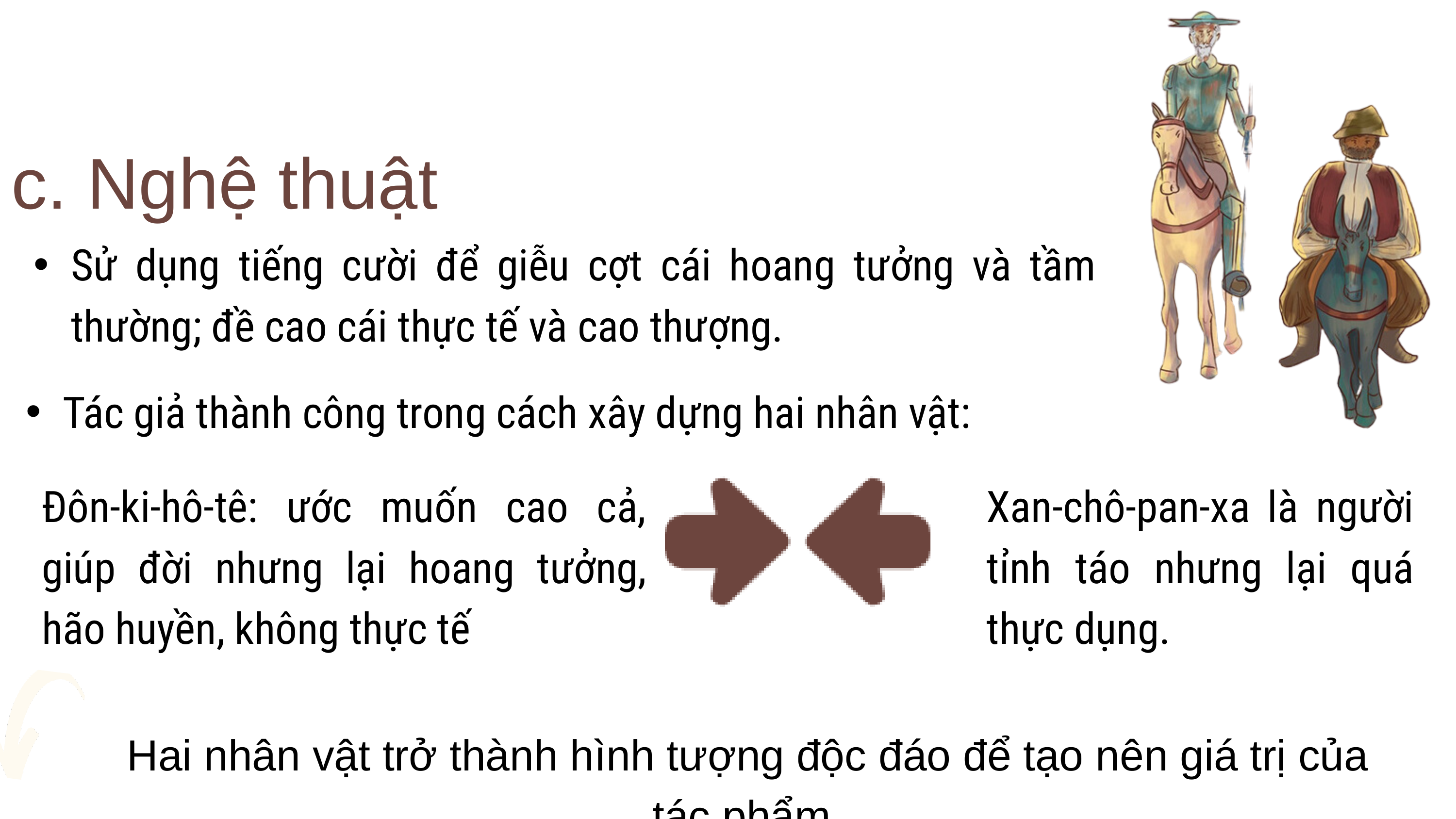

c. Nghệ thuật
Sử dụng tiếng cười để giễu cợt cái hoang tưởng và tầm thường; đề cao cái thực tế và cao thượng.
Tác giả thành công trong cách xây dựng hai nhân vật:
Đôn-ki-hô-tê: ước muốn cao cả, giúp đời nhưng lại hoang tưởng, hão huyền, không thực tế
Xan-chô-pan-xa là người tỉnh táo nhưng lại quá thực dụng.

Hai nhân vật trở thành hình tượng độc đáo để tạo nên giá trị của tác phẩm.